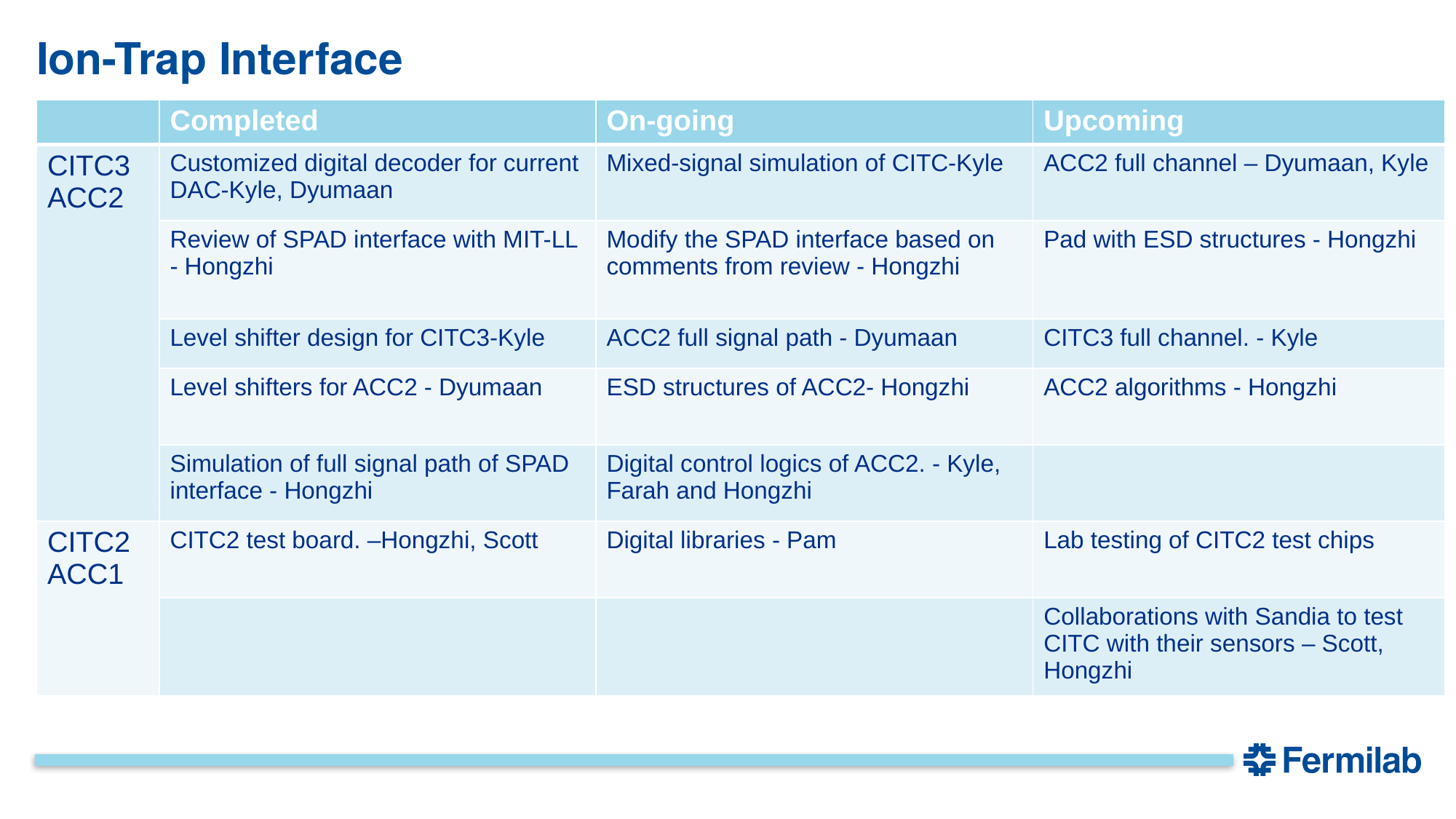

# Ion-Trap Interface
|  | Completed | On-going | Upcoming |
| --- | --- | --- | --- |
| CITC3 ACC2 | Customized digital decoder for current DAC-Kyle, Dyumaan | Mixed-signal simulation of CITC-Kyle | ACC2 full channel – Dyumaan, Kyle |
|  | Review of SPAD interface with MIT-LL - Hongzhi | Modify the SPAD interface based on comments from review - Hongzhi | Pad with ESD structures - Hongzhi |
|  | Level shifter design for CITC3-Kyle | ACC2 full signal path - Dyumaan | CITC3 full channel. - Kyle |
|  | Level shifters for ACC2 - Dyumaan | ESD structures of ACC2- Hongzhi | ACC2 algorithms - Hongzhi |
|  | Simulation of full signal path of SPAD interface - Hongzhi | Digital control logics of ACC2. - Kyle, Farah and Hongzhi |  |
| CITC2 ACC1 | CITC2 test board. –Hongzhi, Scott | Digital libraries - Pam | Lab testing of CITC2 test chips |
|  |  |  | Collaborations with Sandia to test CITC with their sensors – Scott, Hongzhi |
8
9/11/2023
Farah Fahim | DOE Comparative review